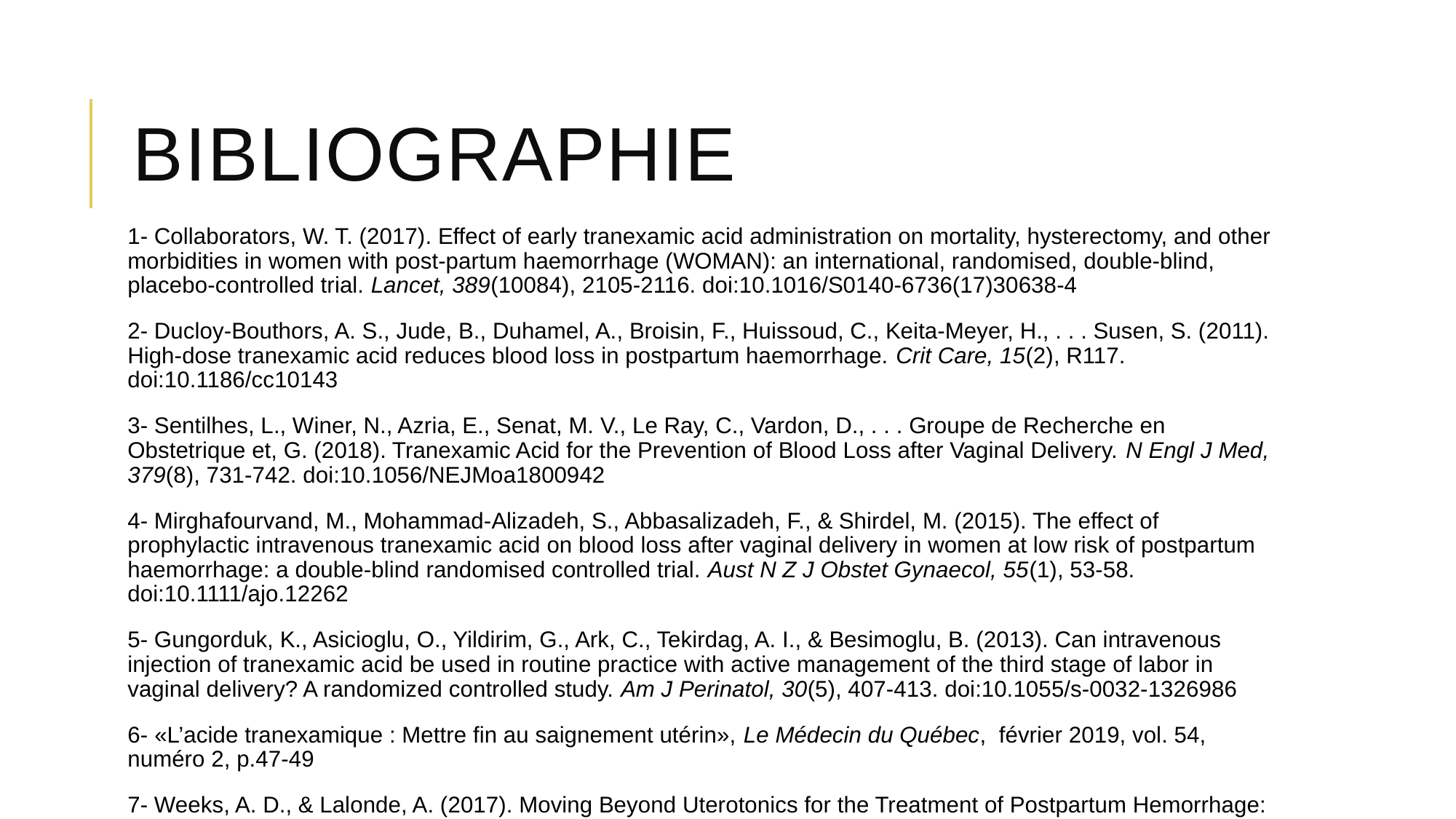

# bibliographie
1- Collaborators, W. T. (2017). Effect of early tranexamic acid administration on mortality, hysterectomy, and other morbidities in women with post-partum haemorrhage (WOMAN): an international, randomised, double-blind, placebo-controlled trial. Lancet, 389(10084), 2105-2116. doi:10.1016/S0140-6736(17)30638-4
2- Ducloy-Bouthors, A. S., Jude, B., Duhamel, A., Broisin, F., Huissoud, C., Keita-Meyer, H., . . . Susen, S. (2011). High-dose tranexamic acid reduces blood loss in postpartum haemorrhage. Crit Care, 15(2), R117. doi:10.1186/cc10143
3- Sentilhes, L., Winer, N., Azria, E., Senat, M. V., Le Ray, C., Vardon, D., . . . Groupe de Recherche en Obstetrique et, G. (2018). Tranexamic Acid for the Prevention of Blood Loss after Vaginal Delivery. N Engl J Med, 379(8), 731-742. doi:10.1056/NEJMoa1800942
4- Mirghafourvand, M., Mohammad-Alizadeh, S., Abbasalizadeh, F., & Shirdel, M. (2015). The effect of prophylactic intravenous tranexamic acid on blood loss after vaginal delivery in women at low risk of postpartum haemorrhage: a double-blind randomised controlled trial. Aust N Z J Obstet Gynaecol, 55(1), 53-58. doi:10.1111/ajo.12262
5- Gungorduk, K., Asicioglu, O., Yildirim, G., Ark, C., Tekirdag, A. I., & Besimoglu, B. (2013). Can intravenous injection of tranexamic acid be used in routine practice with active management of the third stage of labor in vaginal delivery? A randomized controlled study. Am J Perinatol, 30(5), 407-413. doi:10.1055/s-0032-1326986
6- «L’acide tranexamique : Mettre fin au saignement utérin», Le Médecin du Québec,  février 2019, vol. 54, numéro 2, p.47-49
7- Weeks, A. D., & Lalonde, A. (2017). Moving Beyond Uterotonics for the Treatment of Postpartum Hemorrhage: Lessons From the WOMAN Study. J Obstet Gynaecol Can, 39(12), 1180-1182. doi:10.1016/j.jogc.2017.08.043